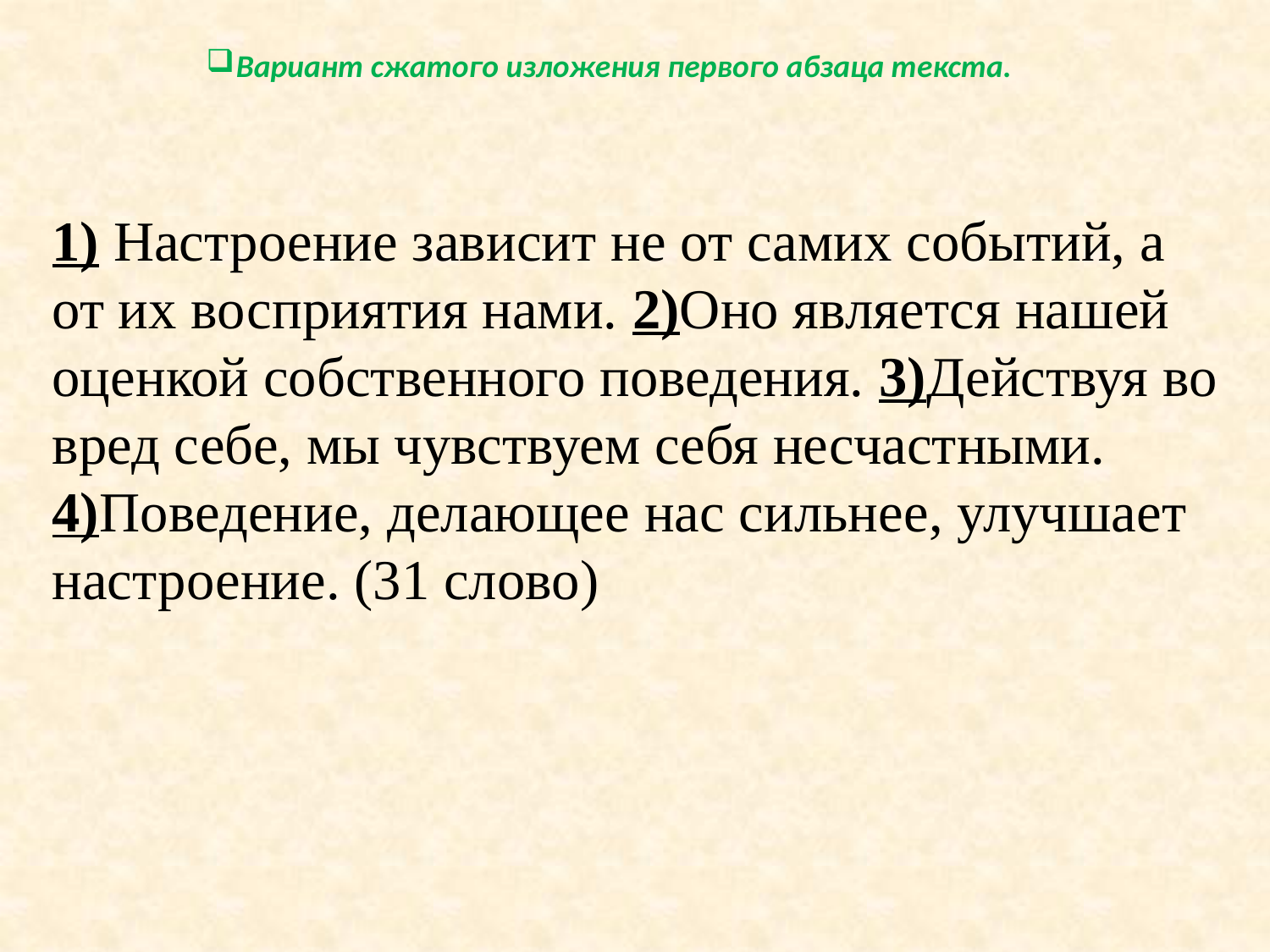

Вариант сжатого изложения первого абзаца текста.
1) Настроение зависит не от самих событий, а от их восприятия нами. 2)Оно является нашей оценкой собственного поведения. 3)Действуя во вред себе, мы чувствуем себя несчастными. 4)Поведение, делающее нас сильнее, улучшает настроение. (31 слово)